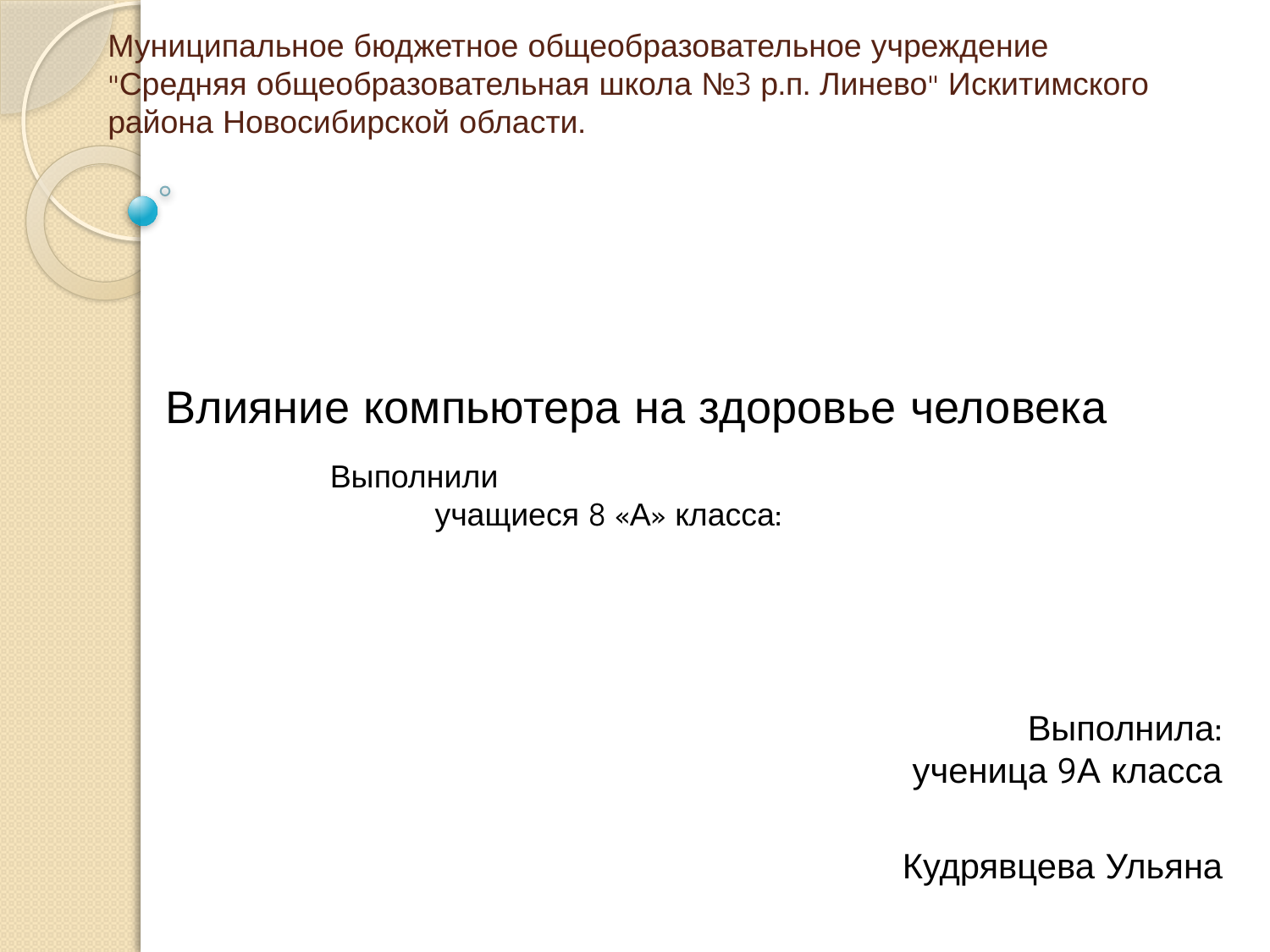

# Муниципальное бюджетное общеобразовательное учреждение "Средняя общеобразовательная школа №3 р.п. Линево" Искитимского района Новосибирской области.

Влияние компьютера на здоровье человека

                                                                                      Выполнила: ученица 9А класса
                                                                                             Кудрявцева Ульяна

Выполнили                                                          учащиеся 8 «А» класса: